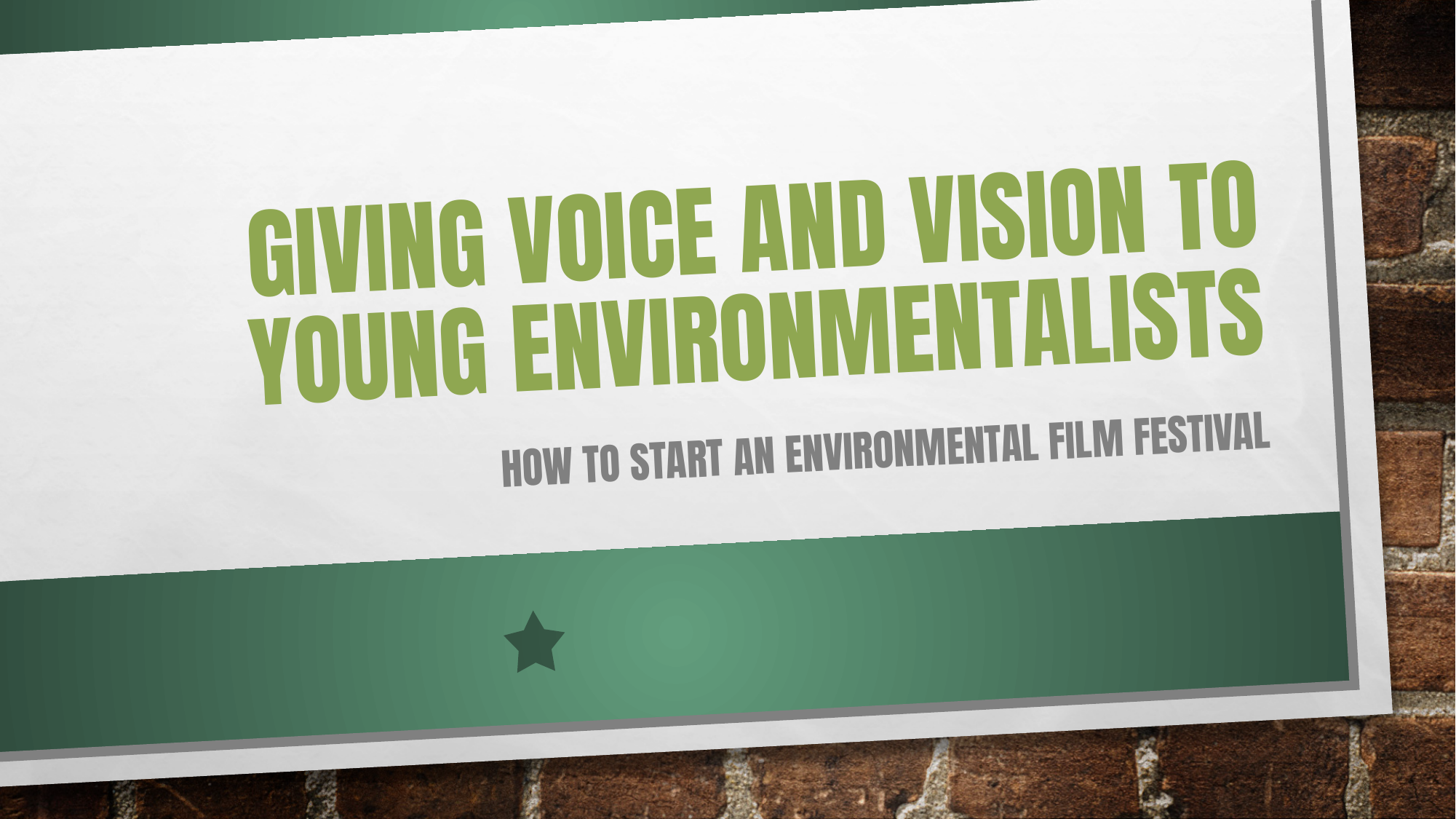

# Giving voice and vision to young environmentalists
How to start an environmental film festival